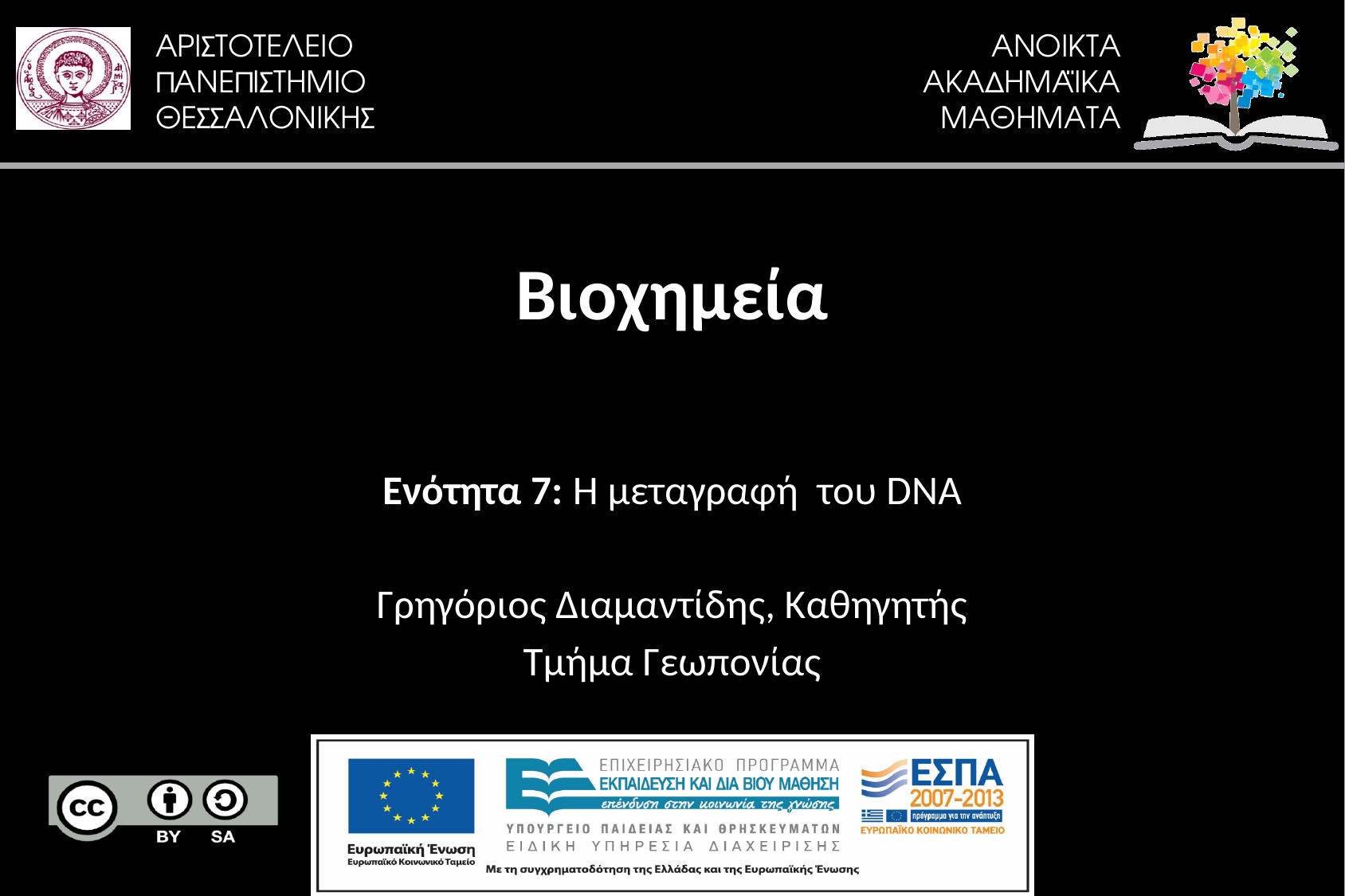

# Βιοχημεία
Ενότητα 7: Η μεταγραφή  του DNA

Γρηγόριος Διαμαντίδης, Καθηγητής
Τμήμα Γεωπονίας